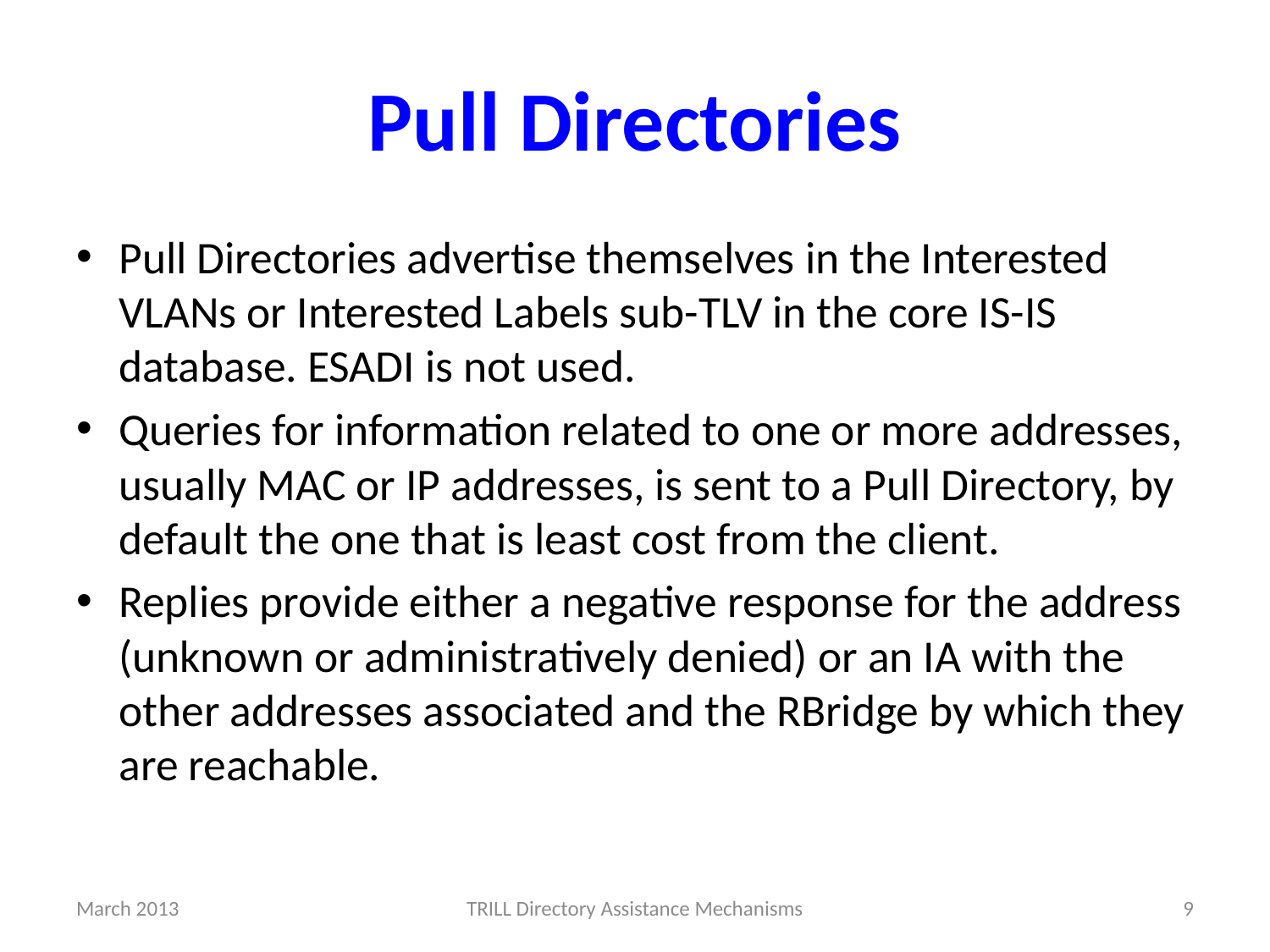

# Pull Directories
Pull Directories advertise themselves in the Interested VLANs or Interested Labels sub-TLV in the core IS-IS database. ESADI is not used.
Queries for information related to one or more addresses, usually MAC or IP addresses, is sent to a Pull Directory, by default the one that is least cost from the client.
Replies provide either a negative response for the address (unknown or administratively denied) or an IA with the other addresses associated and the RBridge by which they are reachable.
March 2013
TRILL Directory Assistance Mechanisms
9